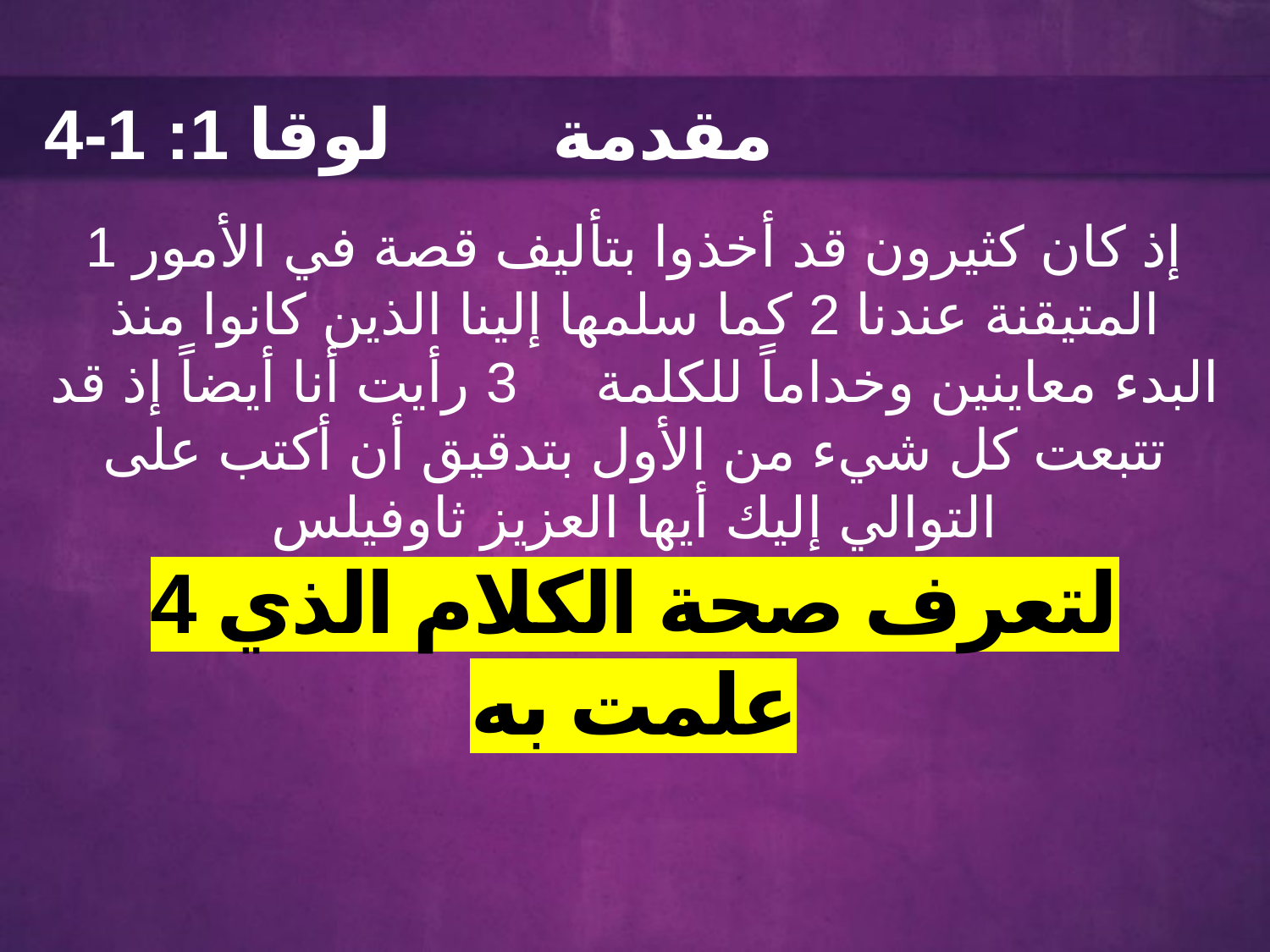

لوقا 1: 1-4		مقدمة
1 إذ كان كثيرون قد أخذوا بتأليف قصة في الأمور المتيقنة عندنا 2 كما سلمها إلينا الذين كانوا منذ البدء معاينين وخداماً للكلمة     3 رأيت أنا أيضاً إذ قد تتبعت كل شيء من الأول بتدقيق أن أكتب على التوالي إليك أيها العزيز ثاوفيلس
4 لتعرف صحة الكلام الذي علمت به